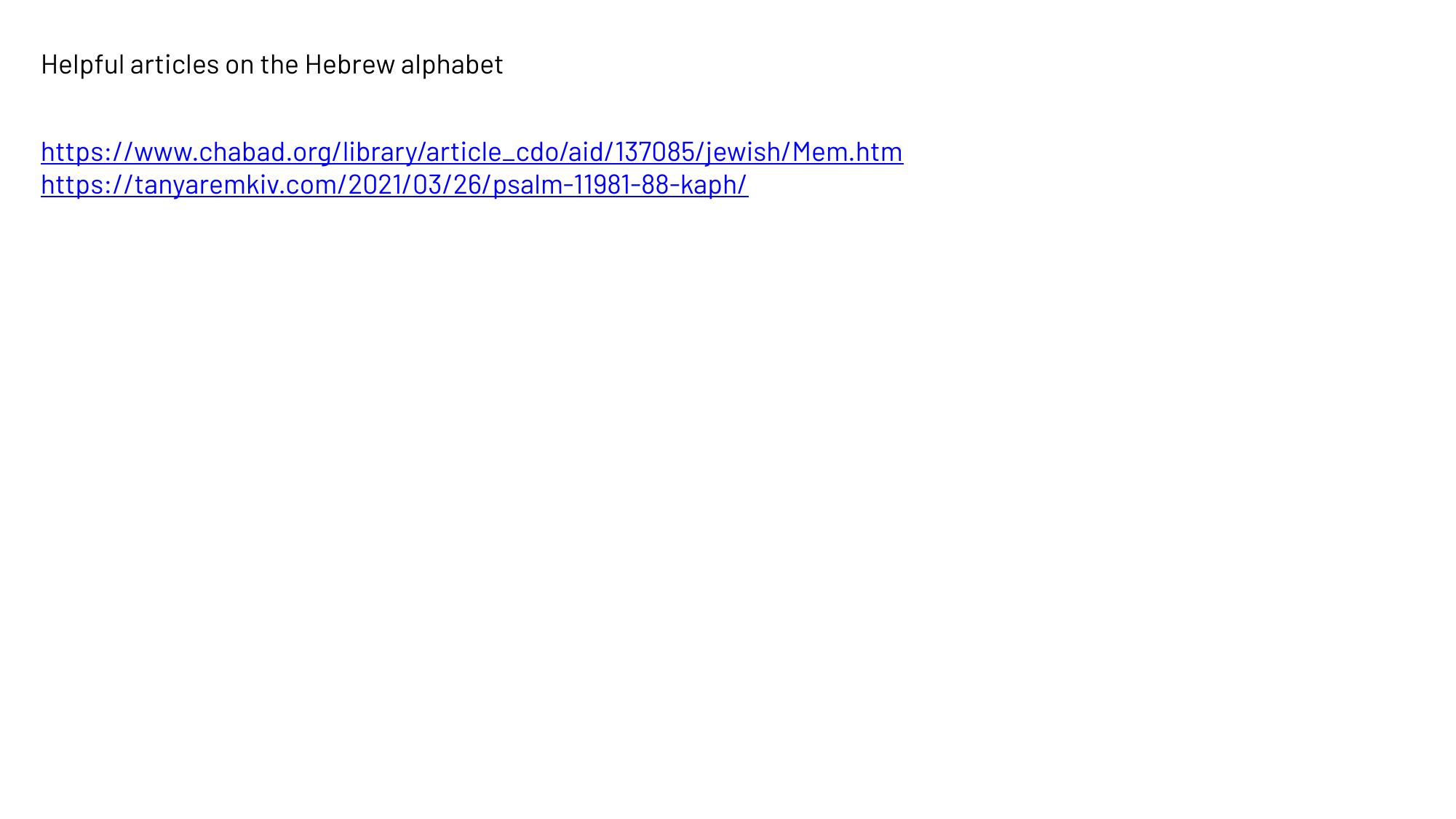

Helpful articles on the Hebrew alphabet
https://www.chabad.org/library/article_cdo/aid/137085/jewish/Mem.htm
https://tanyaremkiv.com/2021/03/26/psalm-11981-88-kaph/